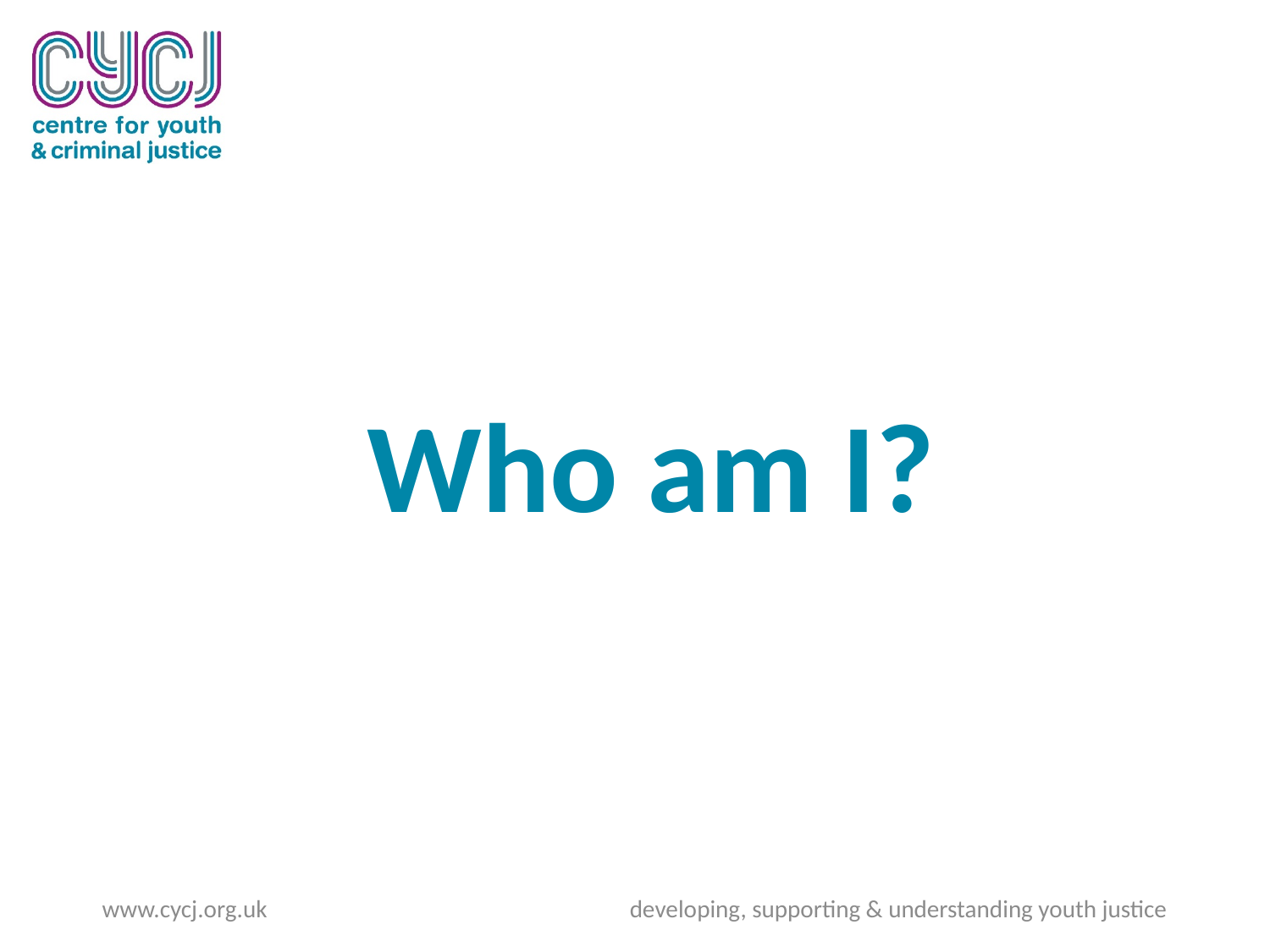

#

Who am I?
www.cycj.org.uk                                                                  developing, supporting & understanding youth justice